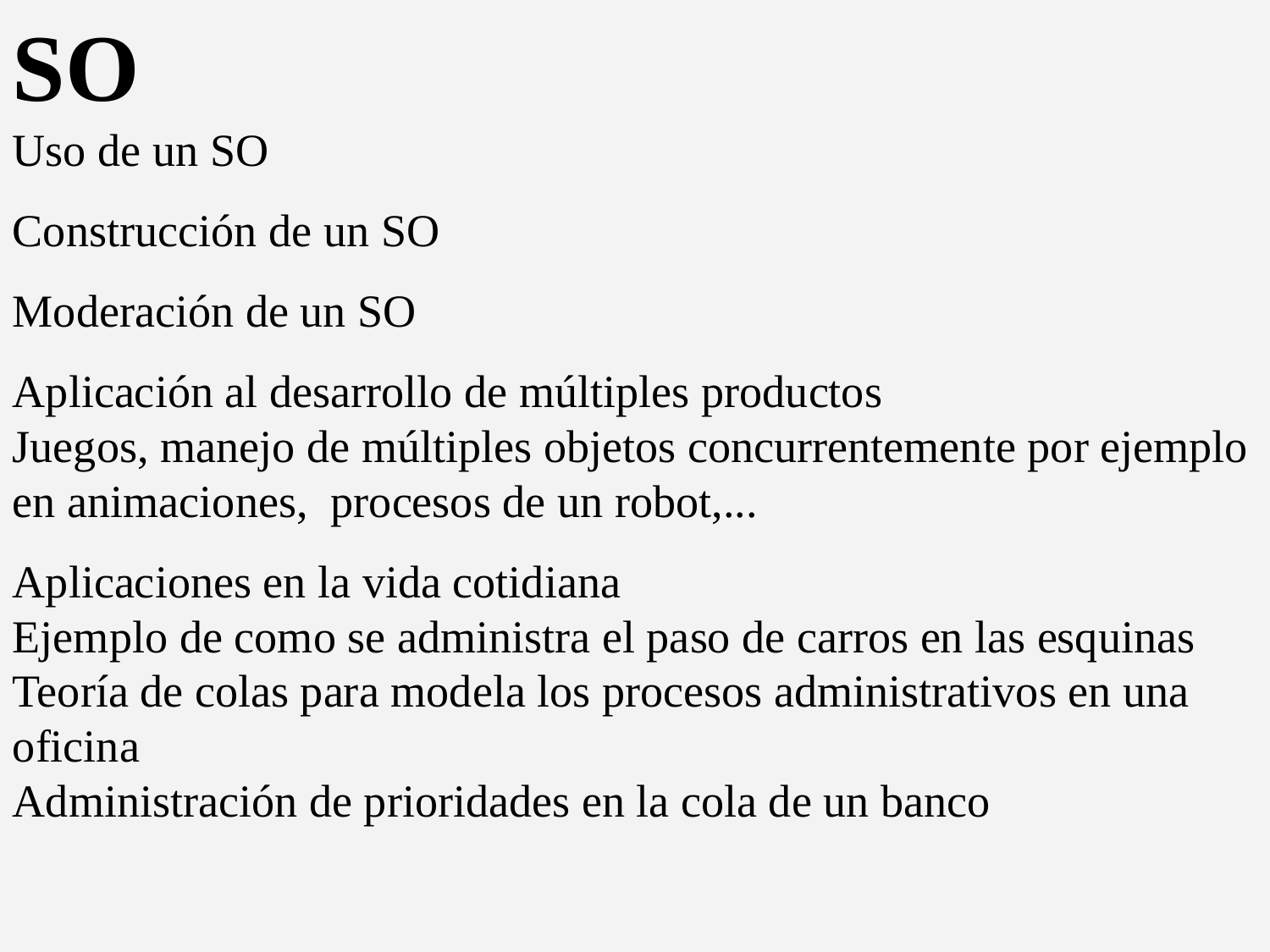

SO
Uso de un SO

Construcción de un SO

Moderación de un SO

Aplicación al desarrollo de múltiples productos
Juegos, manejo de múltiples objetos concurrentemente por ejemplo en animaciones,  procesos de un robot,...

Aplicaciones en la vida cotidiana
Ejemplo de como se administra el paso de carros en las esquinas
Teoría de colas para modela los procesos administrativos en una oficina
Administración de prioridades en la cola de un banco